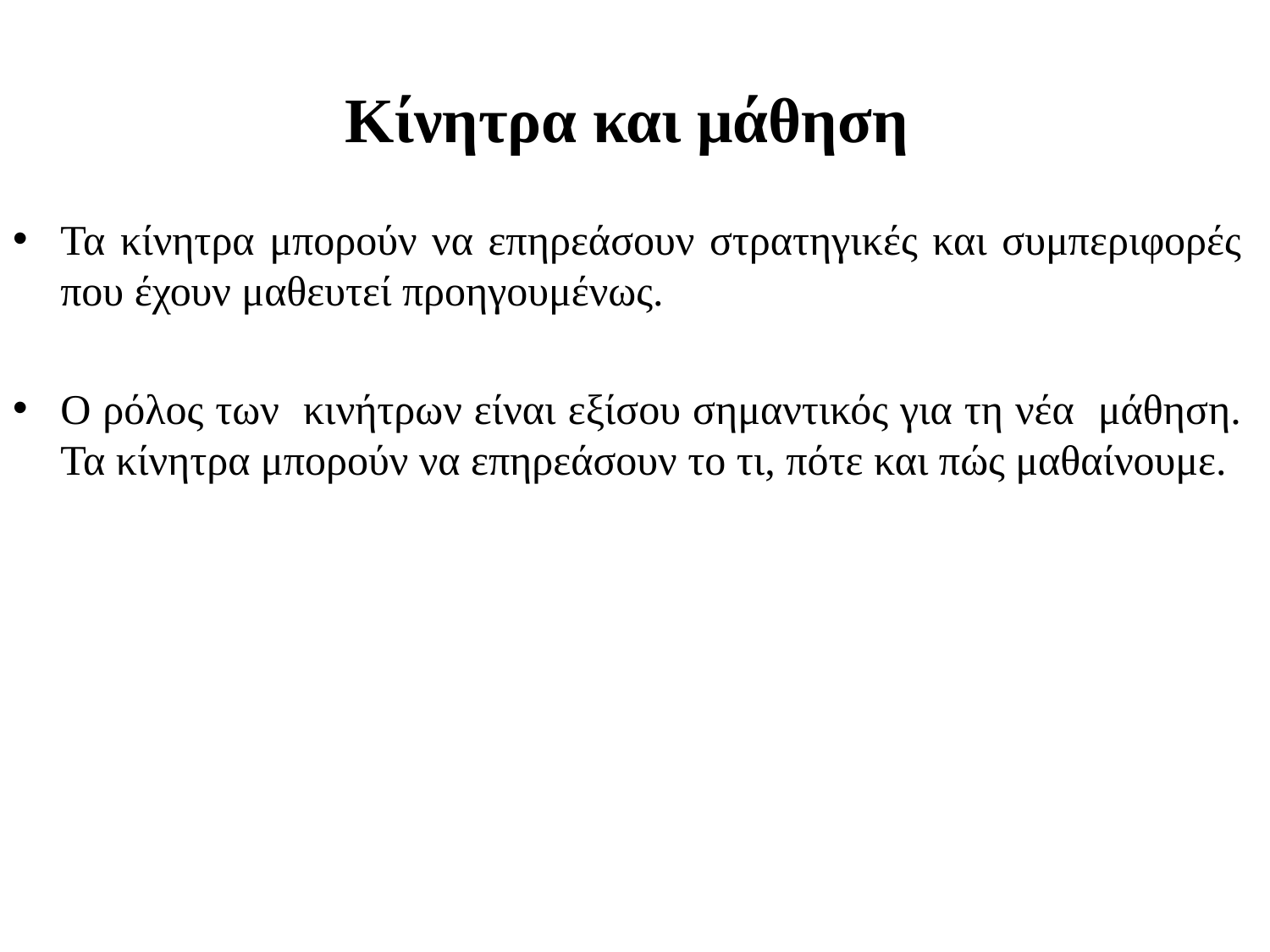

# Κίνητρα και μάθηση
Τα κίνητρα μπορούν να επηρεάσουν στρατηγικές και συμπεριφορές που έχουν μαθευτεί προηγουμένως.

Ο ρόλος των  κινήτρων είναι εξίσου σημαντικός για τη νέα  μάθηση. Τα κίνητρα μπορούν να επηρεάσουν το τι, πότε και πώς μαθαίνουμε.